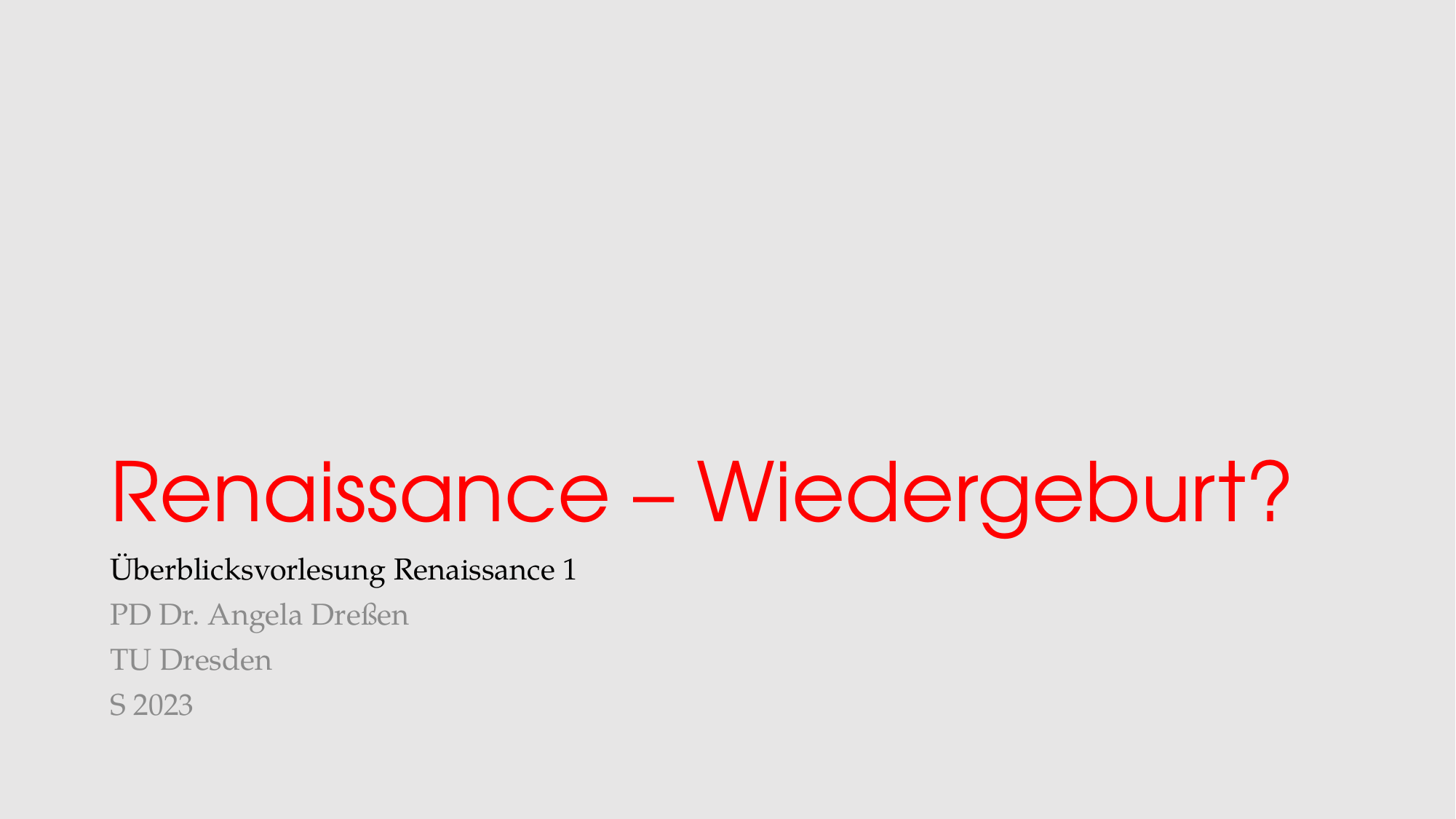

# Renaissance – Wiedergeburt?
Überblicksvorlesung Renaissance 1
PD Dr. Angela Dreßen
TU Dresden
S 2023